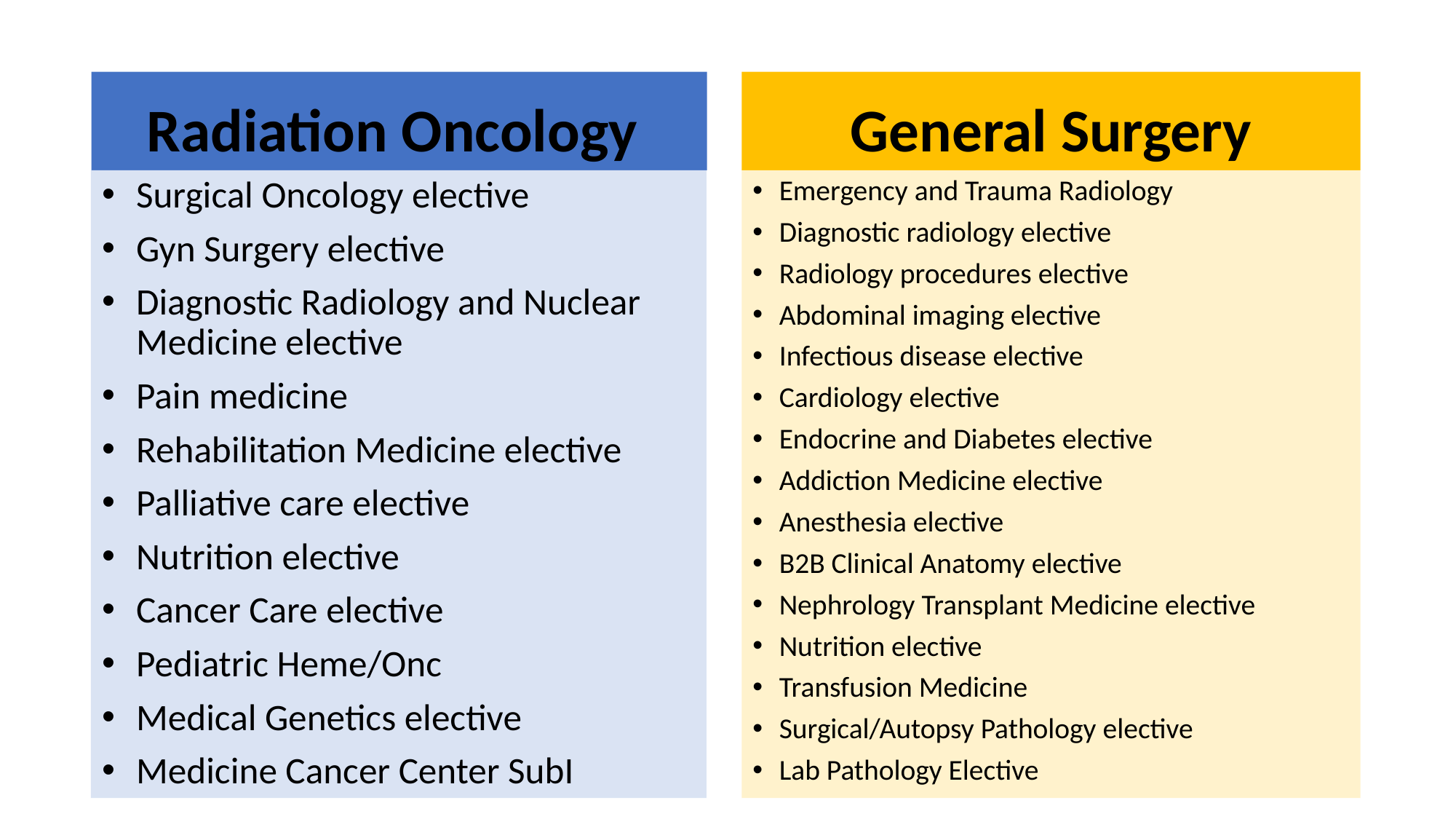

Radiation Oncology
General Surgery
Surgical Oncology elective
Gyn Surgery elective
Diagnostic Radiology and Nuclear Medicine elective
Pain medicine
Rehabilitation Medicine elective
Palliative care elective
Nutrition elective
Cancer Care elective
Pediatric Heme/Onc
Medical Genetics elective
Medicine Cancer Center SubI

Emergency and Trauma Radiology
Diagnostic radiology elective
Radiology procedures elective
Abdominal imaging elective
Infectious disease elective
Cardiology elective
Endocrine and Diabetes elective
Addiction Medicine elective
Anesthesia elective
B2B Clinical Anatomy elective
Nephrology Transplant Medicine elective
Nutrition elective
Transfusion Medicine
Surgical/Autopsy Pathology elective
Lab Pathology Elective